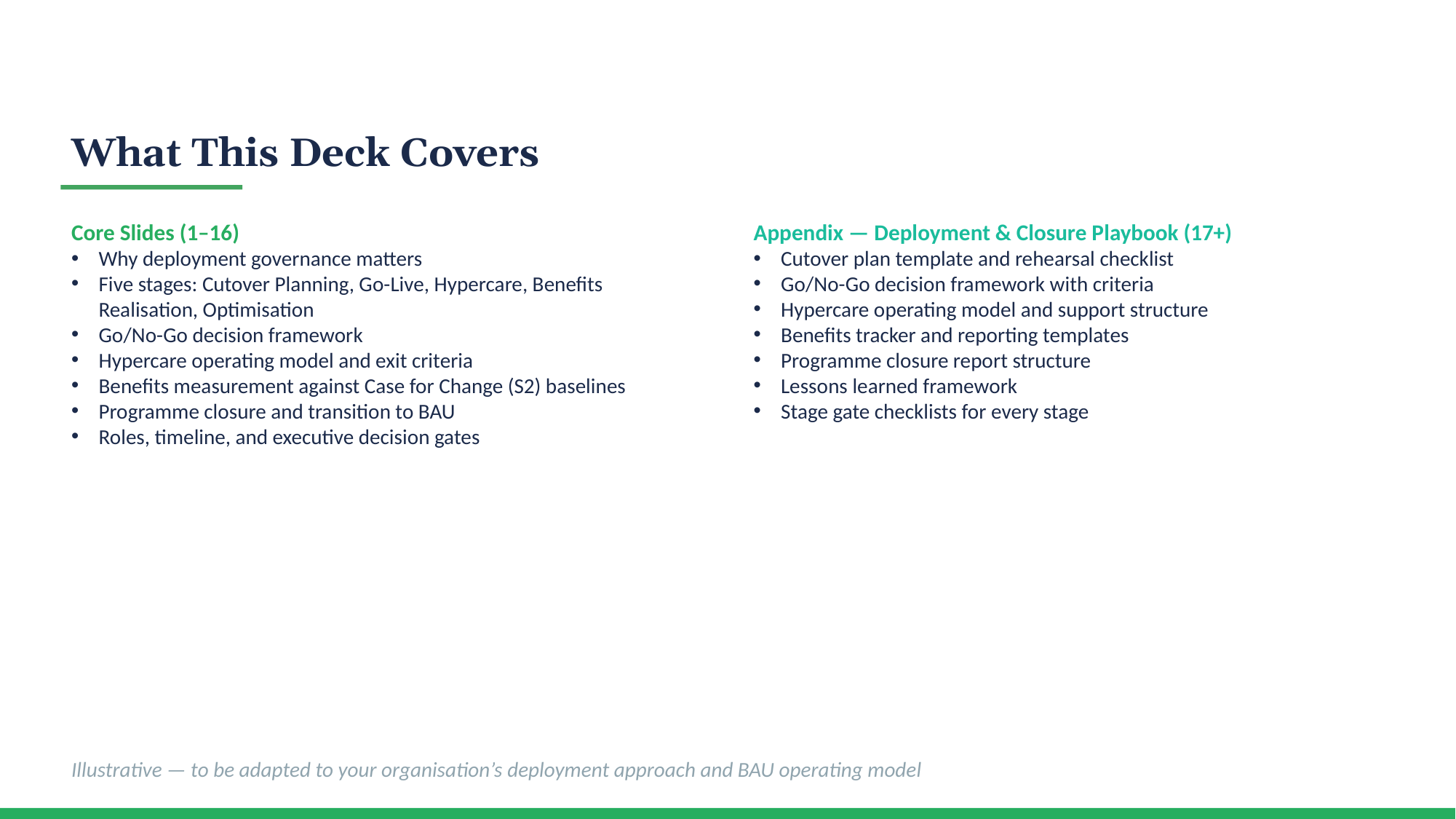

What This Deck Covers

Core Slides (1–16)
Why deployment governance matters
Five stages: Cutover Planning, Go-Live, Hypercare, Benefits Realisation, Optimisation
Go/No-Go decision framework
Hypercare operating model and exit criteria
Benefits measurement against Case for Change (S2) baselines
Programme closure and transition to BAU
Roles, timeline, and executive decision gates
Appendix — Deployment & Closure Playbook (17+)
Cutover plan template and rehearsal checklist
Go/No-Go decision framework with criteria
Hypercare operating model and support structure
Benefits tracker and reporting templates
Programme closure report structure
Lessons learned framework
Stage gate checklists for every stage
Illustrative — to be adapted to your organisation’s deployment approach and BAU operating model